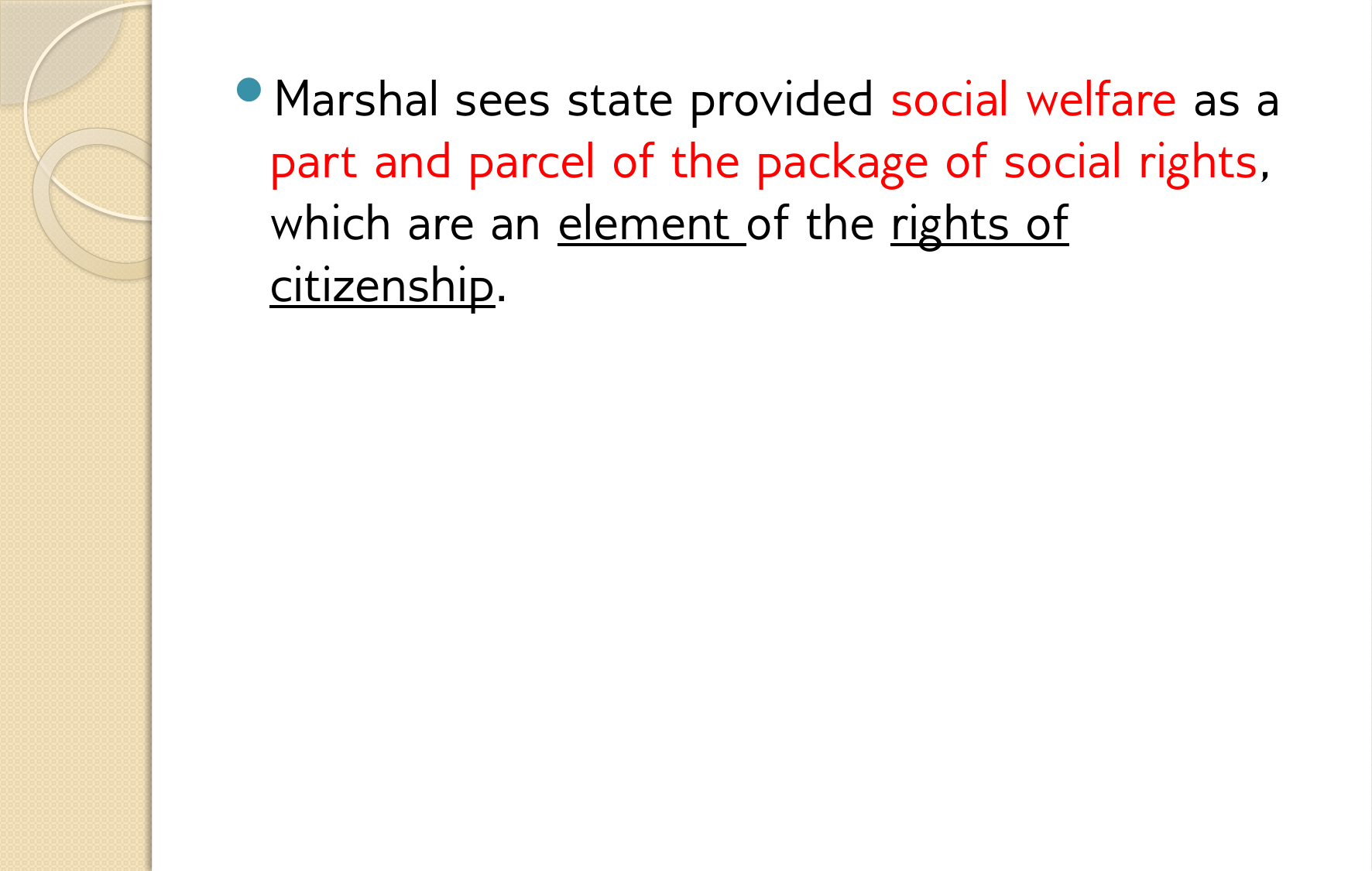

Marshal sees state provided social welfare as a part and parcel of the package of social rights, which are an element of the rights of citizenship.